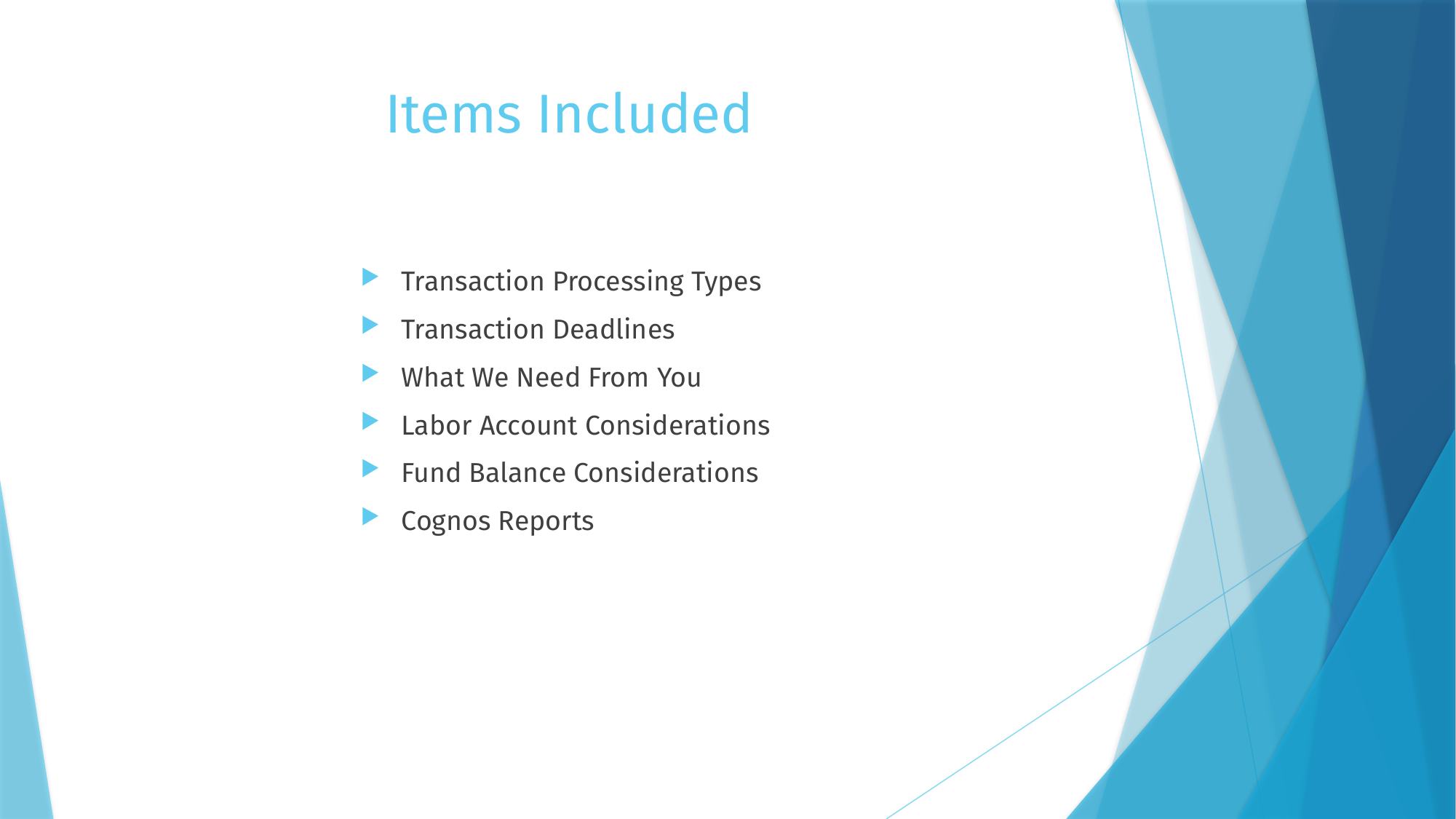

# Items Included
Transaction Processing Types
Transaction Deadlines
What We Need From You
Labor Account Considerations
Fund Balance Considerations
Cognos Reports